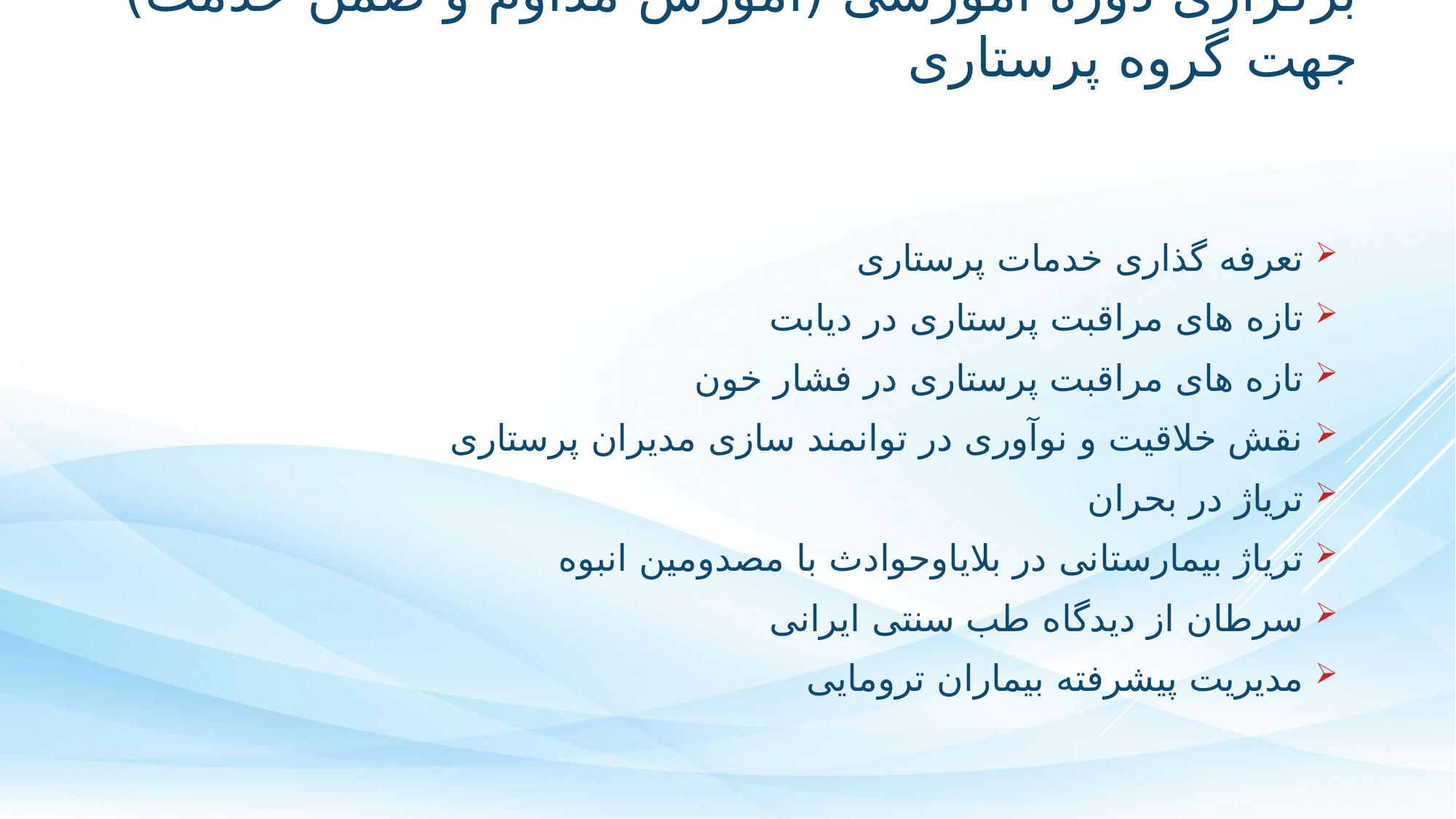

برگزاری دوره آموزشی (آموزش مداوم و ضمن خدمت) جهت گروه پرستاری

تعرفه گذاری خدمات پرستاری
تازه های مراقبت پرستاری در دیابت
تازه های مراقبت پرستاری در فشار خون
نقش خلاقیت و نوآوری در توانمند سازی مدیران پرستاری
تریاژ در بحران
تریاژ بیمارستانی در بلایاوحوادث با مصدومین انبوه
سرطان از دیدگاه طب سنتی ایرانی
مدیریت پیشرفته بیماران ترومایی